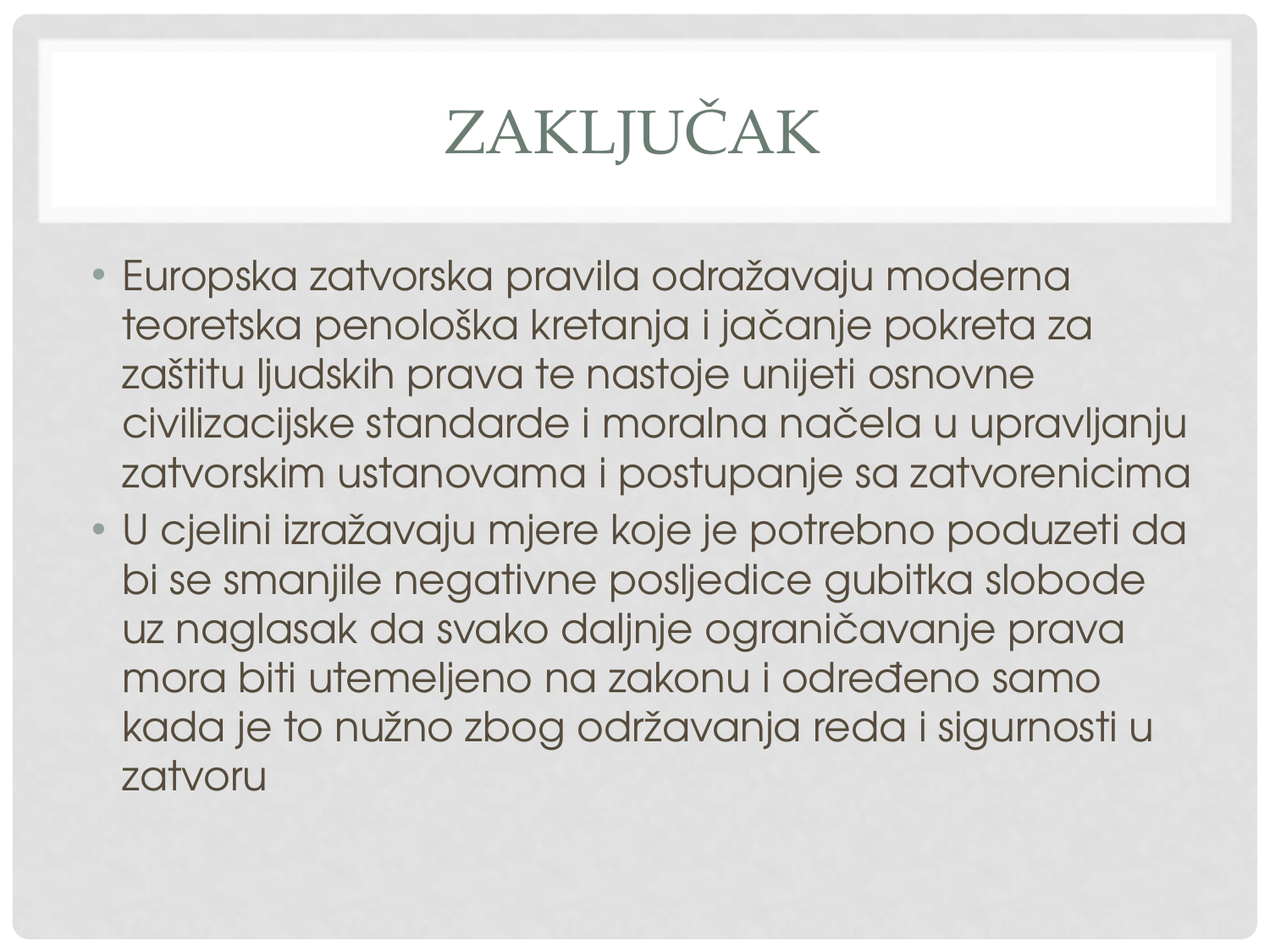

# Zaključak
Europska zatvorska pravila odražavaju moderna teoretska penološka kretanja i jačanje pokreta za zaštitu ljudskih prava te nastoje unijeti osnovne civilizacijske standarde i moralna načela u upravljanju zatvorskim ustanovama i postupanje sa zatvorenicima
U cjelini izražavaju mjere koje je potrebno poduzeti da bi se smanjile negativne posljedice gubitka slobode uz naglasak da svako daljnje ograničavanje prava mora biti utemeljeno na zakonu i određeno samo kada je to nužno zbog održavanja reda i sigurnosti u zatvoru